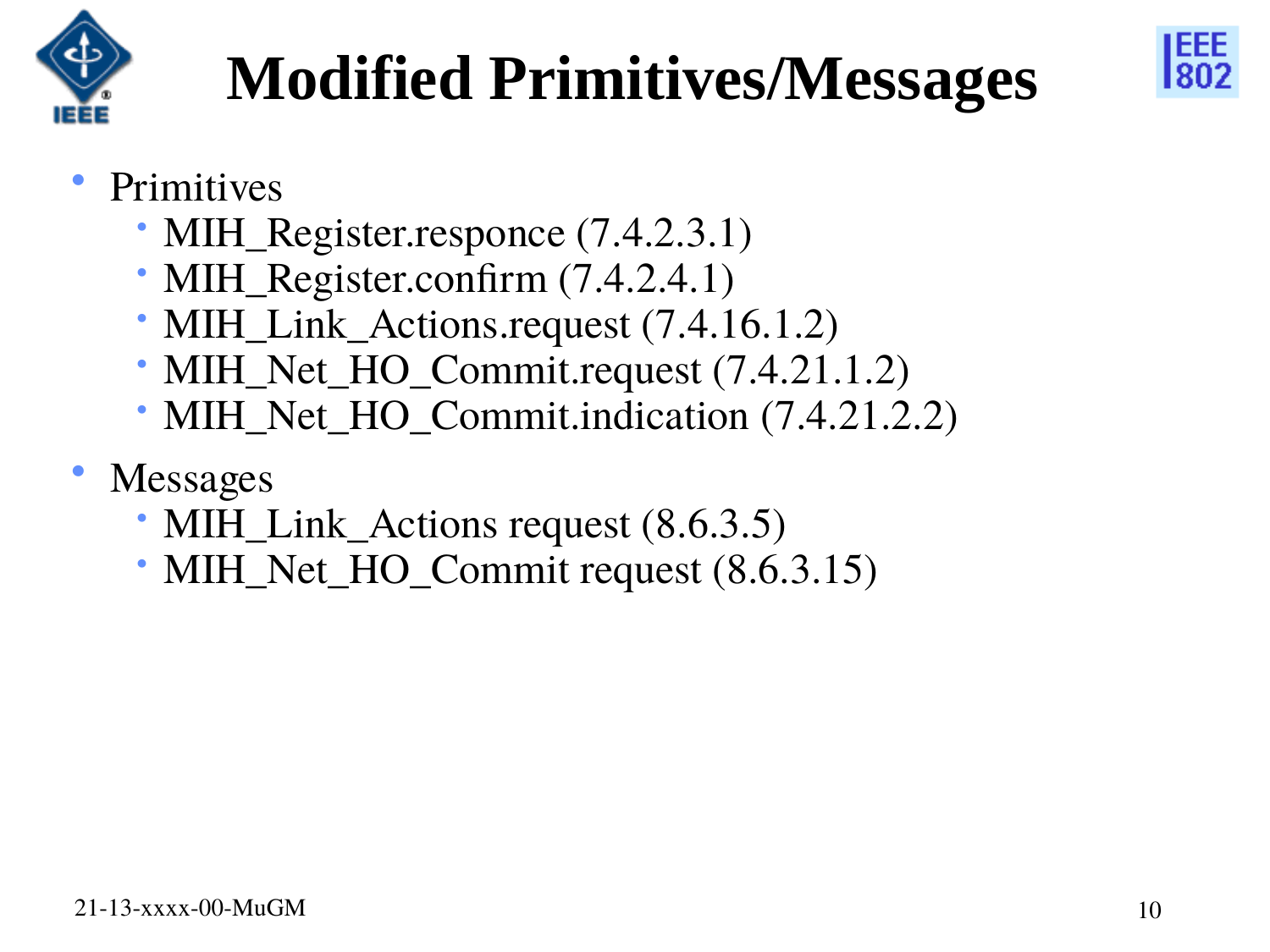

# Modified Primitives/Messages
Primitives
MIH_Register.responce (7.4.2.3.1)
MIH_Register.confirm (7.4.2.4.1)
MIH_Link_Actions.request (7.4.16.1.2)
MIH_Net_HO_Commit.request (7.4.21.1.2)
MIH_Net_HO_Commit.indication (7.4.21.2.2)
Messages
MIH_Link_Actions request (8.6.3.5)
MIH_Net_HO_Commit request (8.6.3.15)

21-13-xxxx-00-MuGM
10